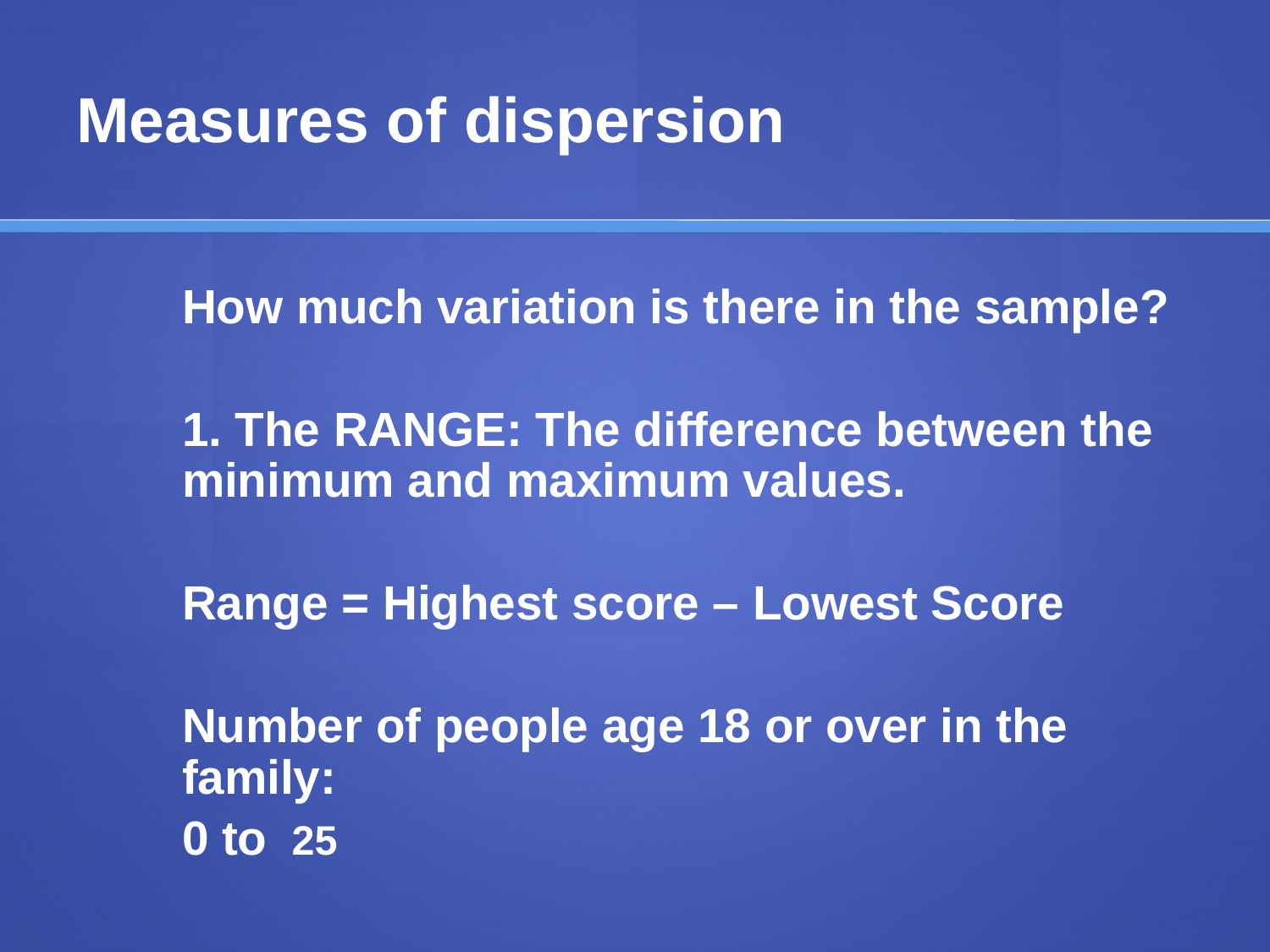

# Measures of dispersion
	How much variation is there in the sample?

	1. The RANGE: The difference between the minimum and maximum values.

	Range = Highest score – Lowest Score

	Number of people age 18 or over in the family:
			0 to  25